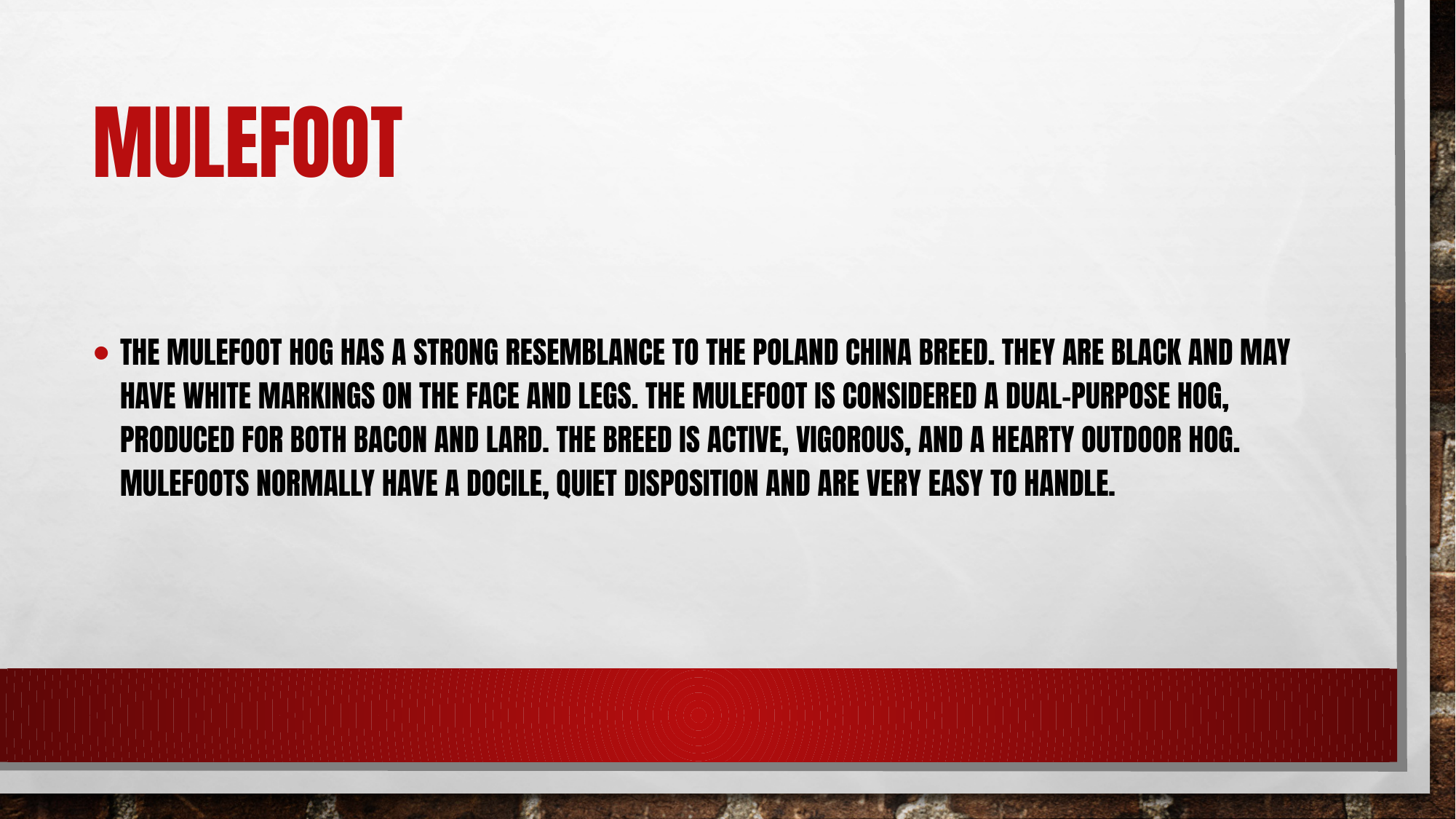

# mulefoot
The Mulefoot hog has a strong resemblance to the Poland China breed. They are black and may have white markings on the face and legs. The Mulefoot is considered a dual-purpose hog, produced for both bacon and lard. The breed is active, vigorous, and a hearty outdoor hog. Mulefoots normally have a docile, quiet disposition and are very easy to handle.